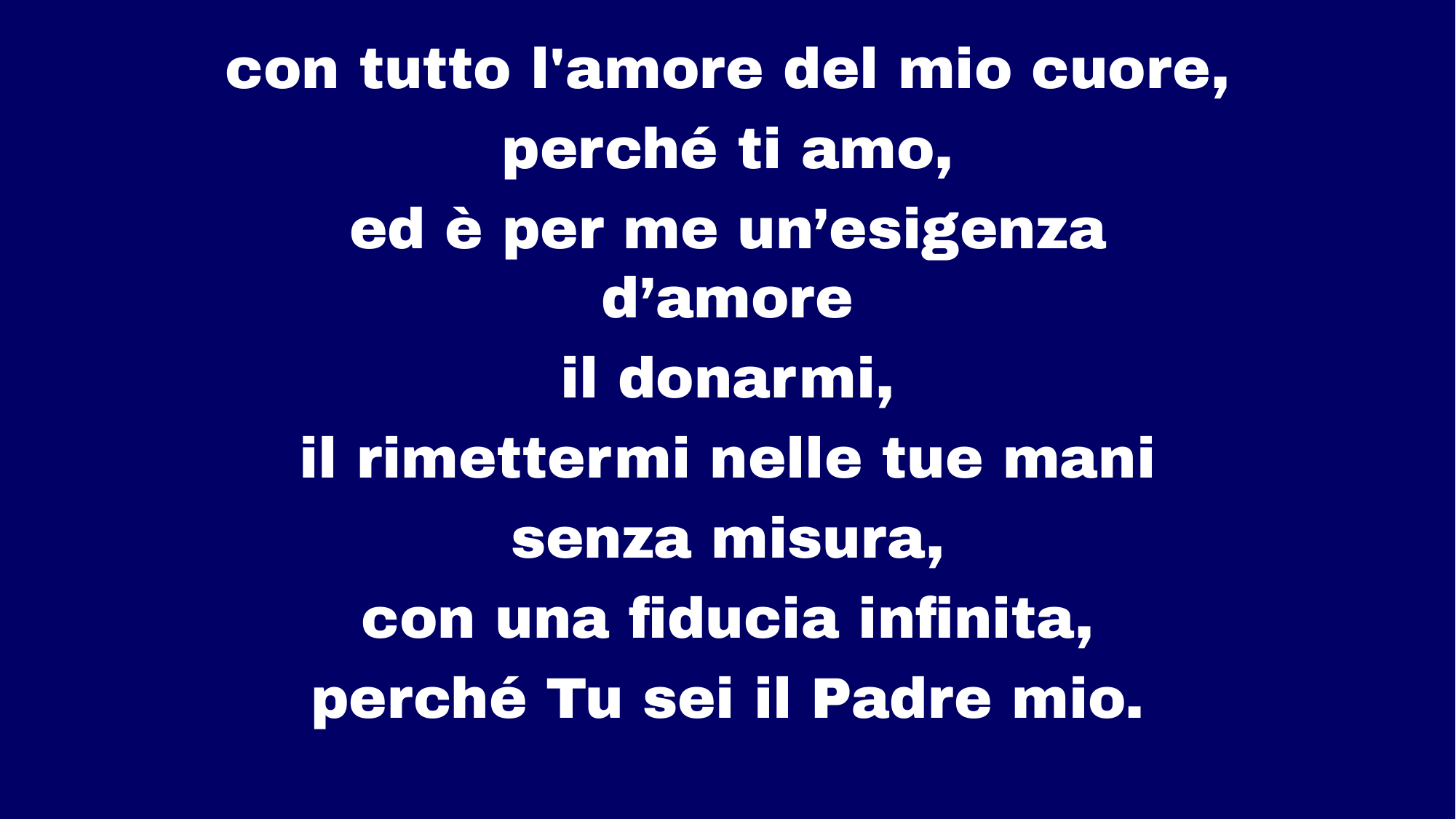

con tutto l'amore del mio cuore,
perché ti amo,
ed è per me un’esigenza d’amore
il donarmi,
il rimettermi nelle tue mani
senza misura,
con una fiducia infinita,
perché Tu sei il Padre mio.